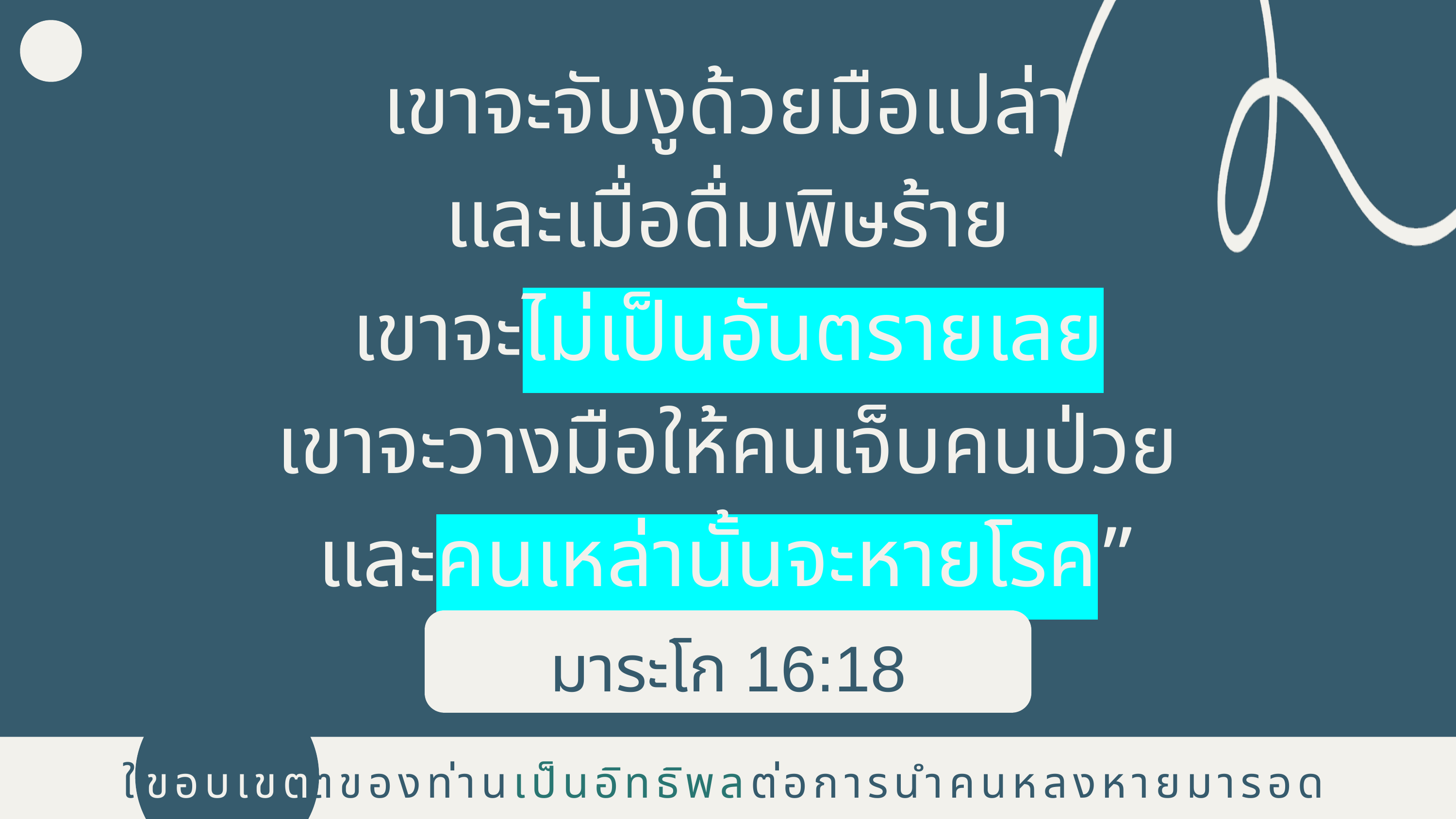

เขาจะจับงูด้วยมือเปล่า
และเมื่อดื่มพิษร้าย
เขาจะไม่เป็นอันตรายเลย
เขาจะวางมือให้คนเจ็บคนป่วย
และคนเหล่านั้นจะหายโรค”

มาระโก 16:18

ขอบเขต
ใช้ขอบเขตของท่านเป็นอิทธิพลต่อการนำคนหลงหายมารอด